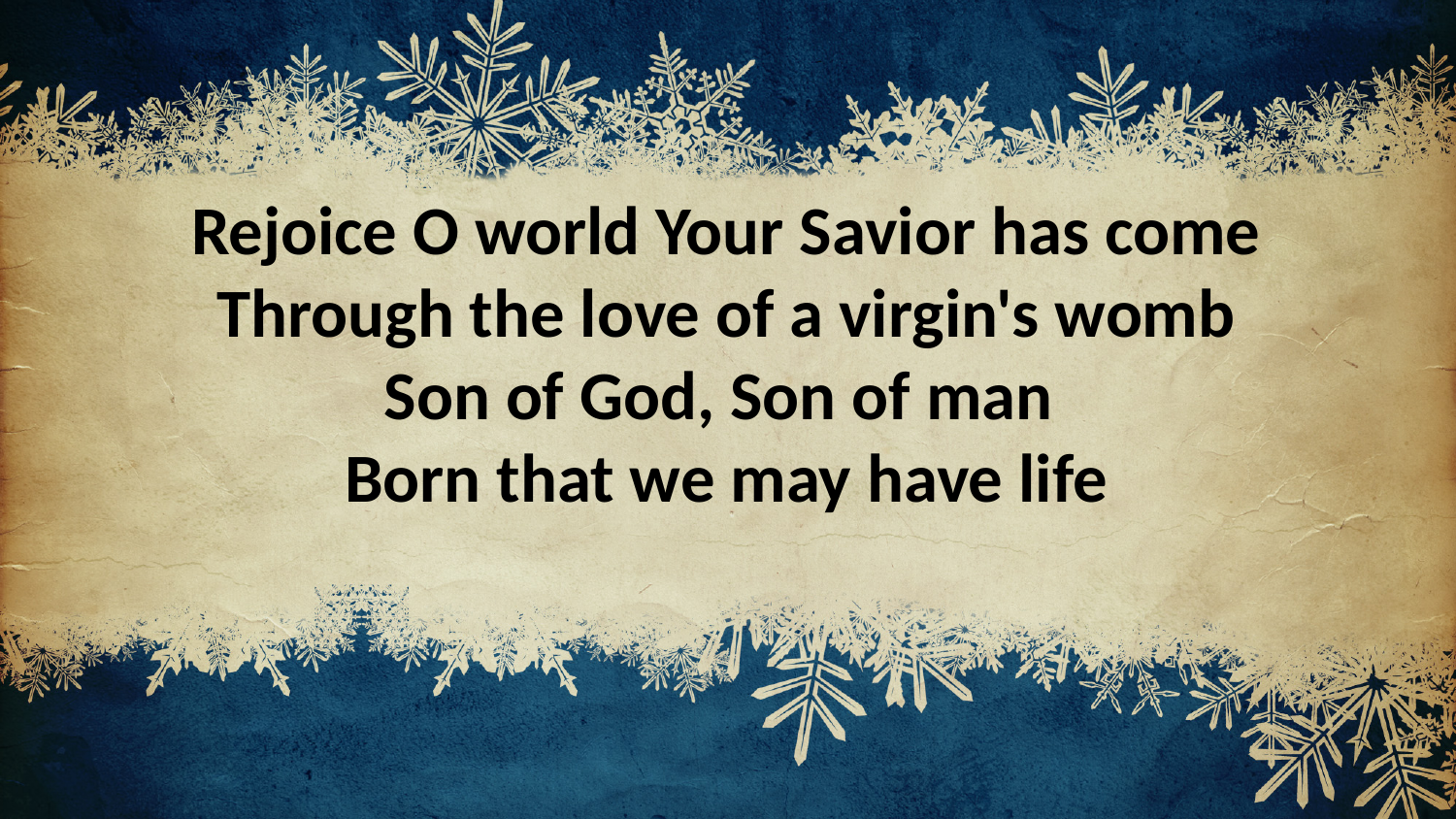

Rejoice O world Your Savior has come
Through the love of a virgin's womb
Son of God, Son of man
Born that we may have life